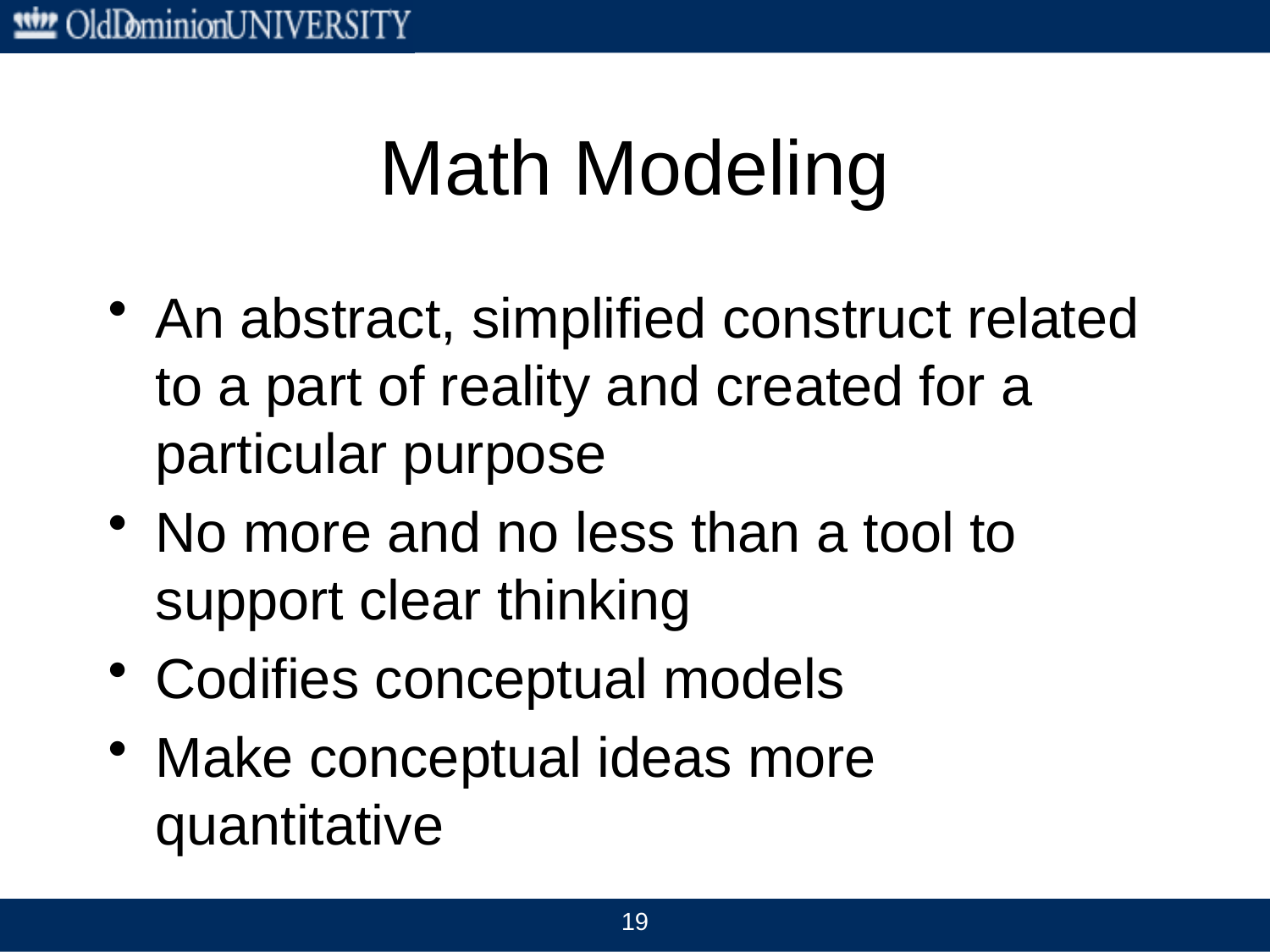

# Math Modeling
An abstract, simplified construct related to a part of reality and created for a particular purpose
No more and no less than a tool to support clear thinking
Codifies conceptual models
Make conceptual ideas more quantitative
19